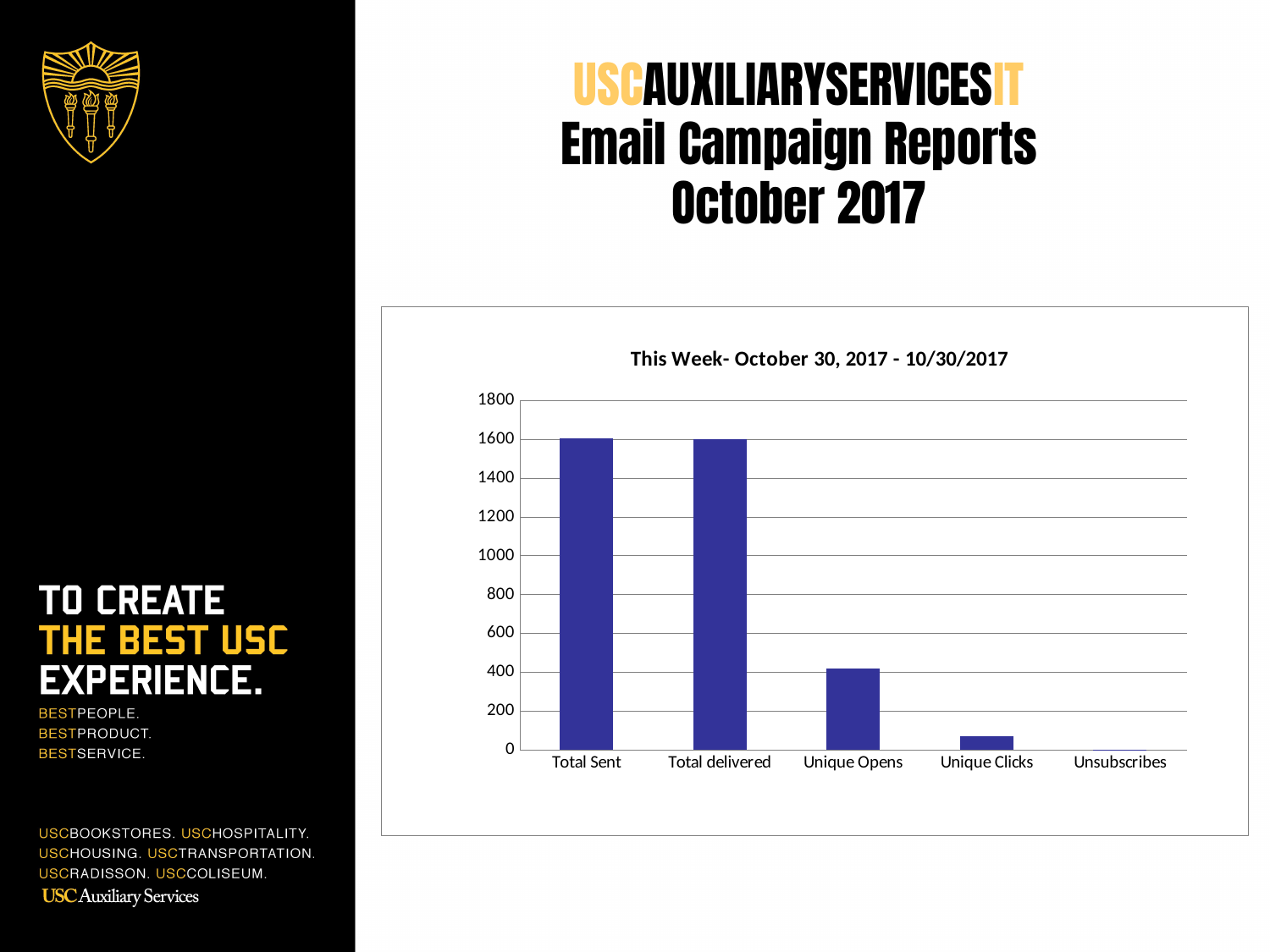

# USCAUXILIARYSERVICESIT Email Campaign Reports October 2017

### Chart:

| Category | HSP list |
|---|---|
| Total Sent | 1607.0 |
| Total delivered | 1603.0 |
| Unique Opens | 419.0 |
| Unique Clicks | 68.0 |
| Unsubscribes | 1.0 |